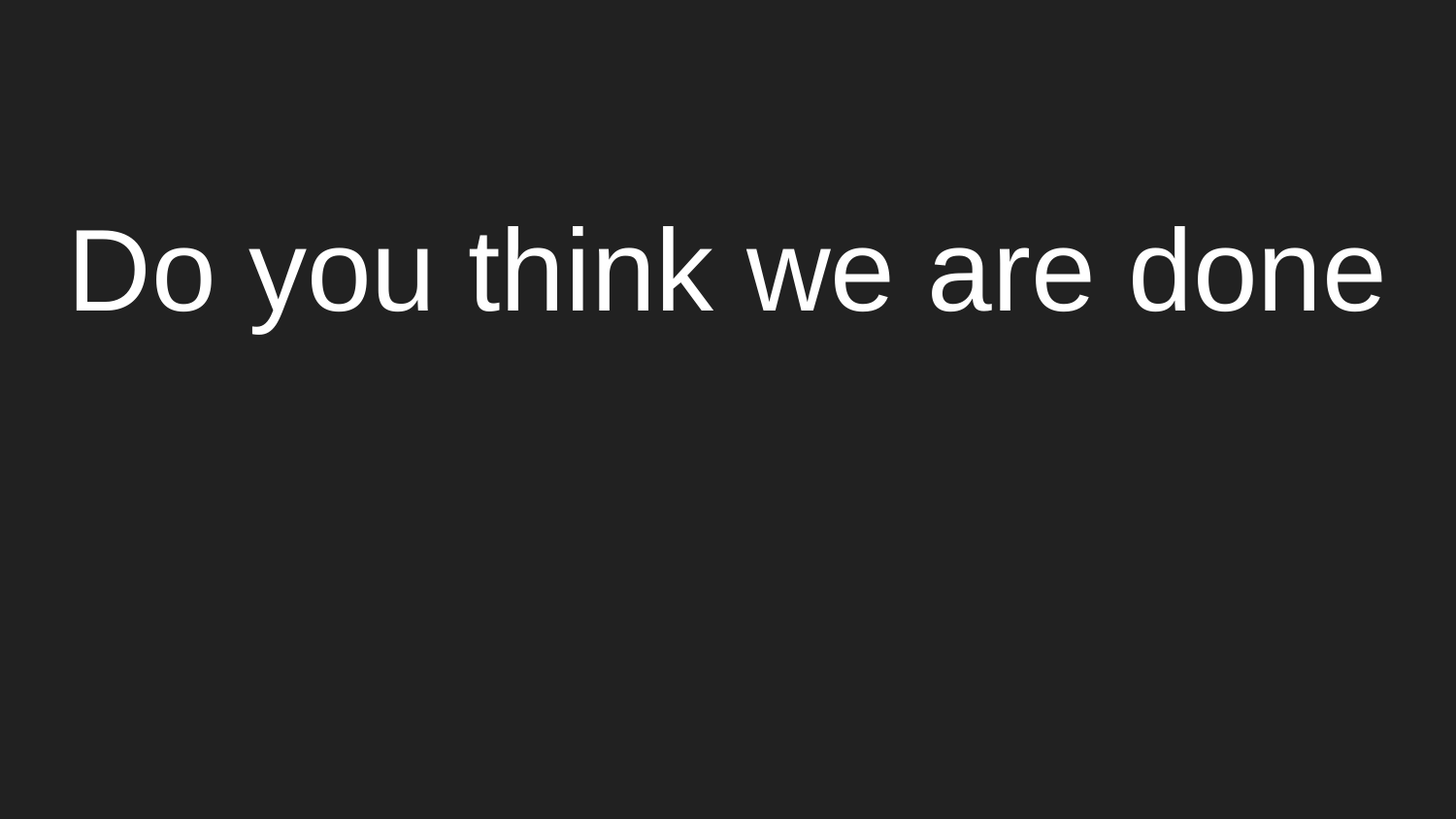

# Do you think we are done